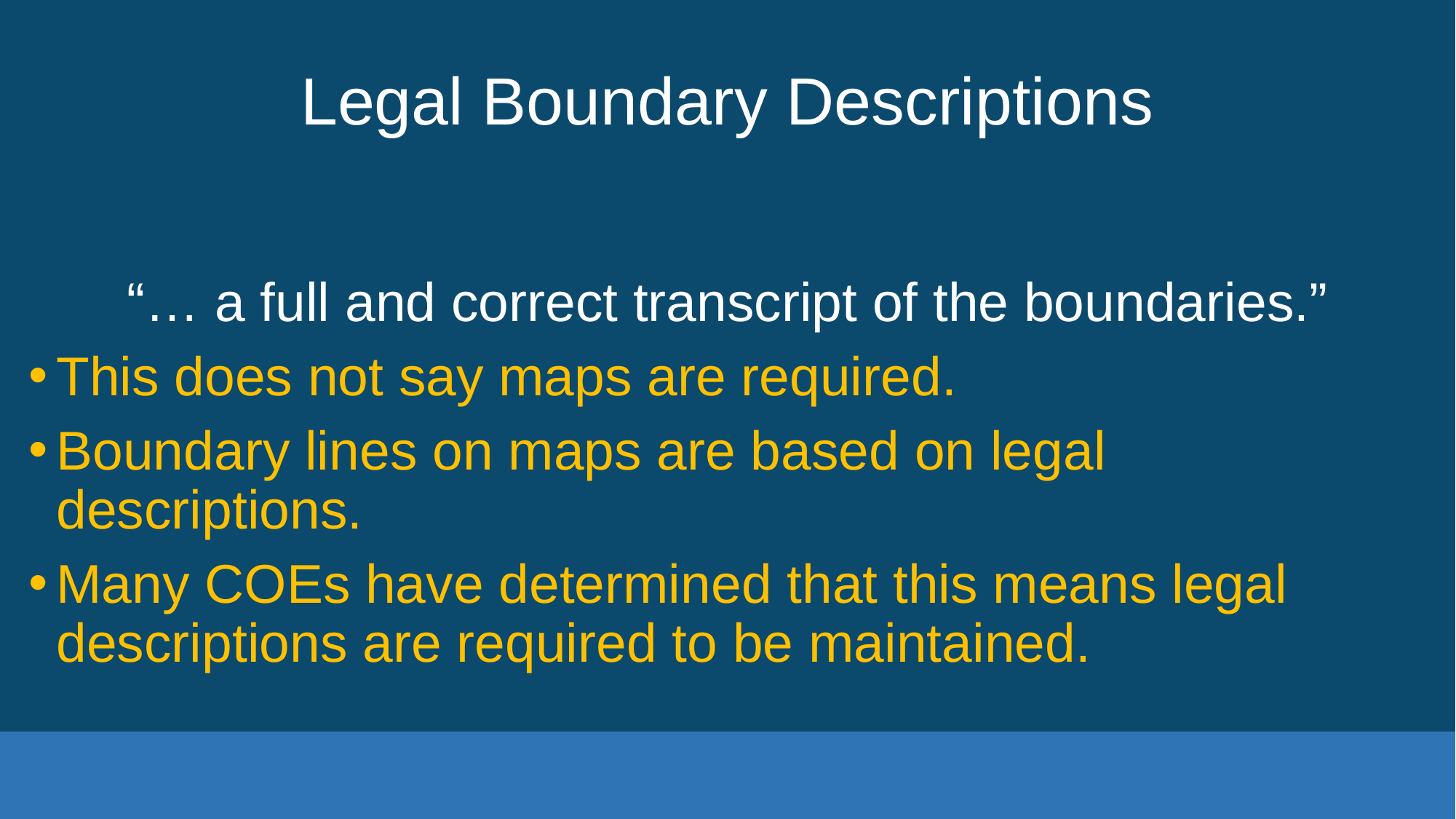

# Legal Boundary Descriptions

“… a full and correct transcript of the boundaries.”
This does not say maps are required.
Boundary lines on maps are based on legal descriptions.
Many COEs have determined that this means legal descriptions are required to be maintained.